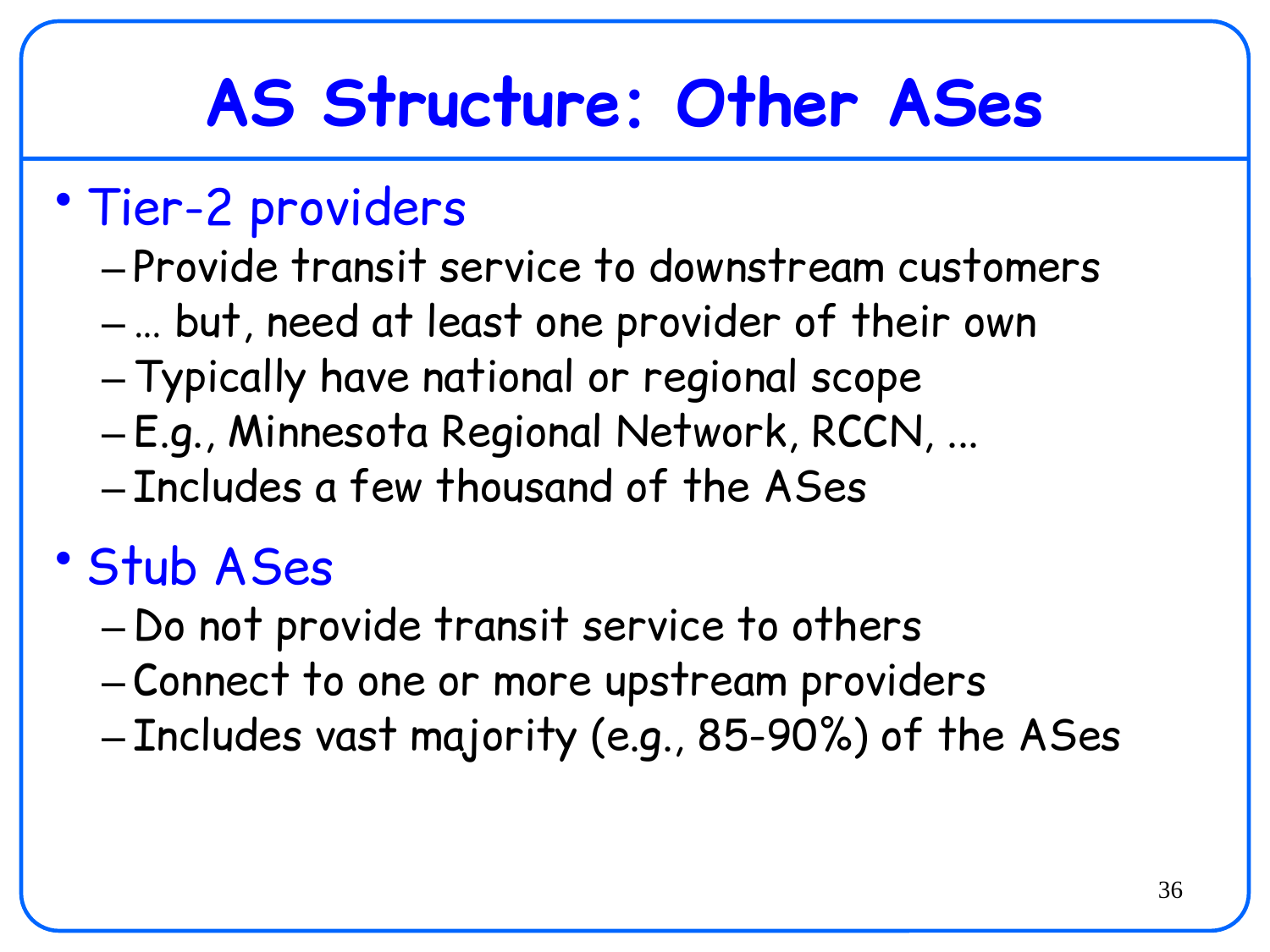

# AS Structure: Other ASes
Tier-2 providers
Provide transit service to downstream customers
… but, need at least one provider of their own
Typically have national or regional scope
E.g., Minnesota Regional Network, RCCN, ...
Includes a few thousand of the ASes
Stub ASes
Do not provide transit service to others
Connect to one or more upstream providers
Includes vast majority (e.g., 85-90%) of the ASes

36